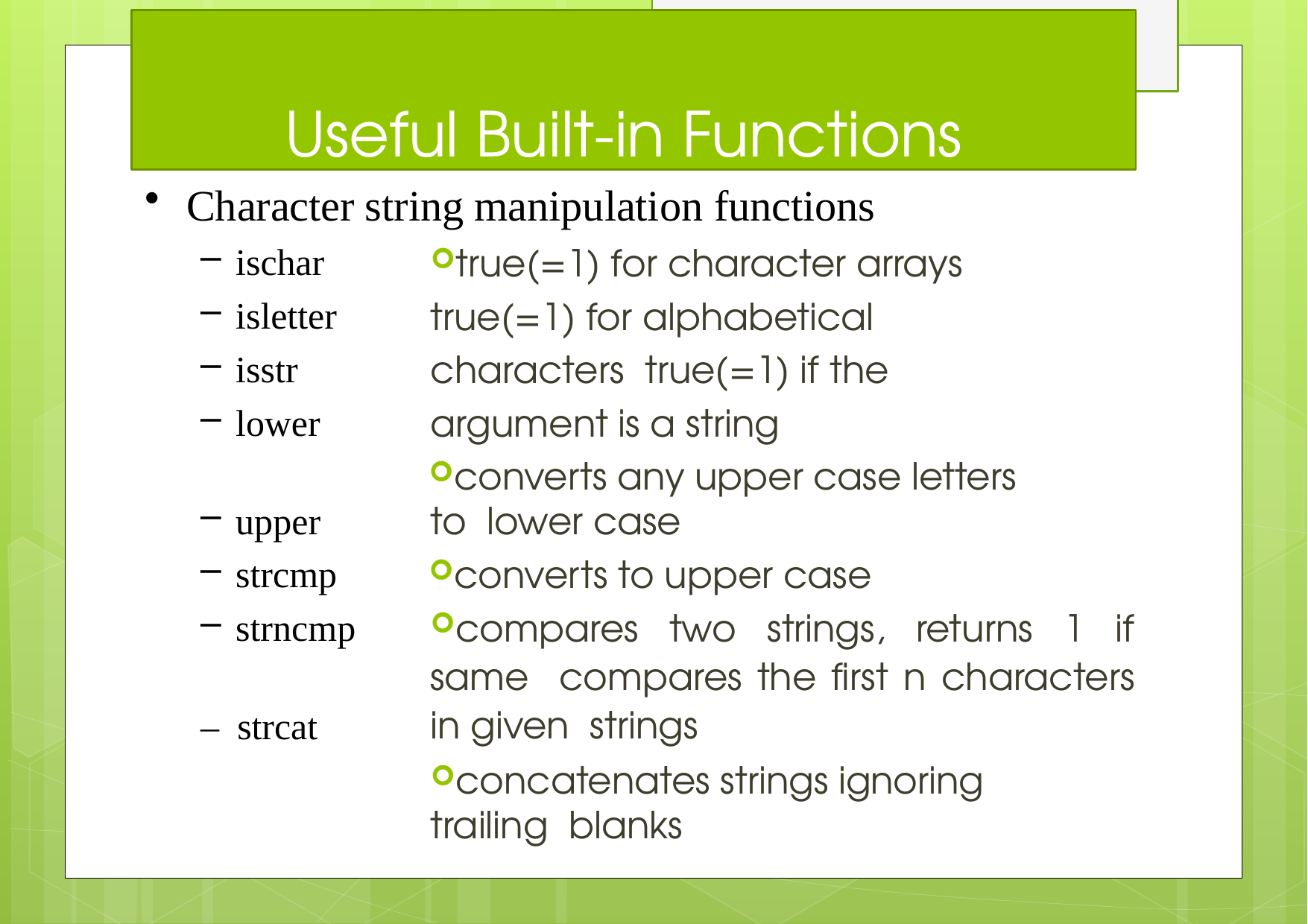

# Useful Built-in Functions
Character string manipulation functions
ischar
isletter
isstr
lower
true(=1) for character arrays  true(=1) for alphabetical characters  true(=1) if the argument is a string
converts any upper case letters to  lower case
converts to upper case
compares two strings, returns 1 if same  compares the first n characters in given  strings
concatenates strings ignoring trailing  blanks
upper
strcmp
strncmp
–	strcat